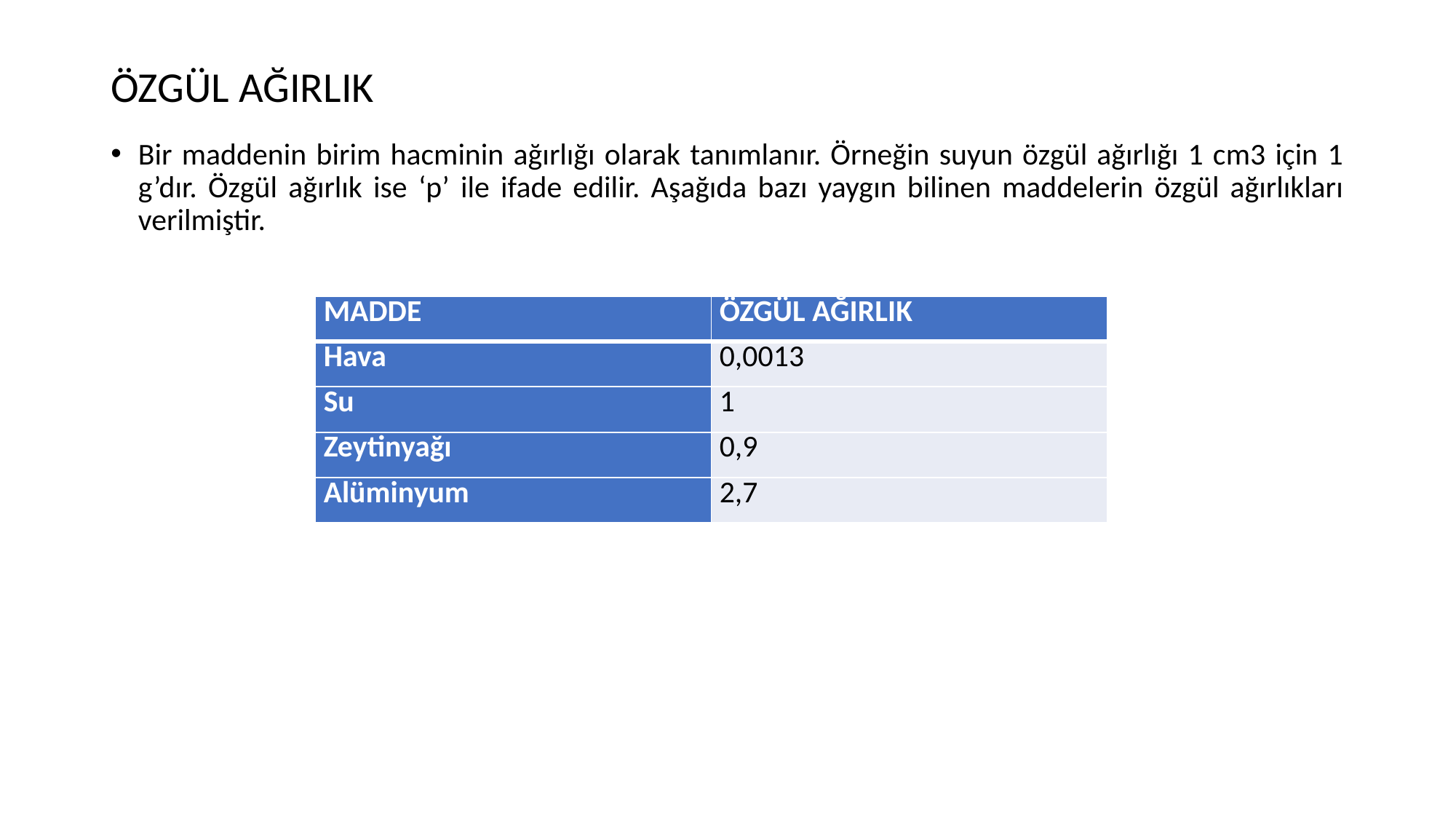

# ÖZGÜL AĞIRLIK
Bir maddenin birim hacminin ağırlığı olarak tanımlanır. Örneğin suyun özgül ağırlığı 1 cm3 için 1 g’dır. Özgül ağırlık ise ‘p’ ile ifade edilir. Aşağıda bazı yaygın bilinen maddelerin özgül ağırlıkları verilmiştir.

| MADDE | ÖZGÜL AĞIRLIK |
| --- | --- |
| Hava | 0,0013 |
| Su | 1 |
| Zeytinyağı | 0,9 |
| Alüminyum | 2,7 |